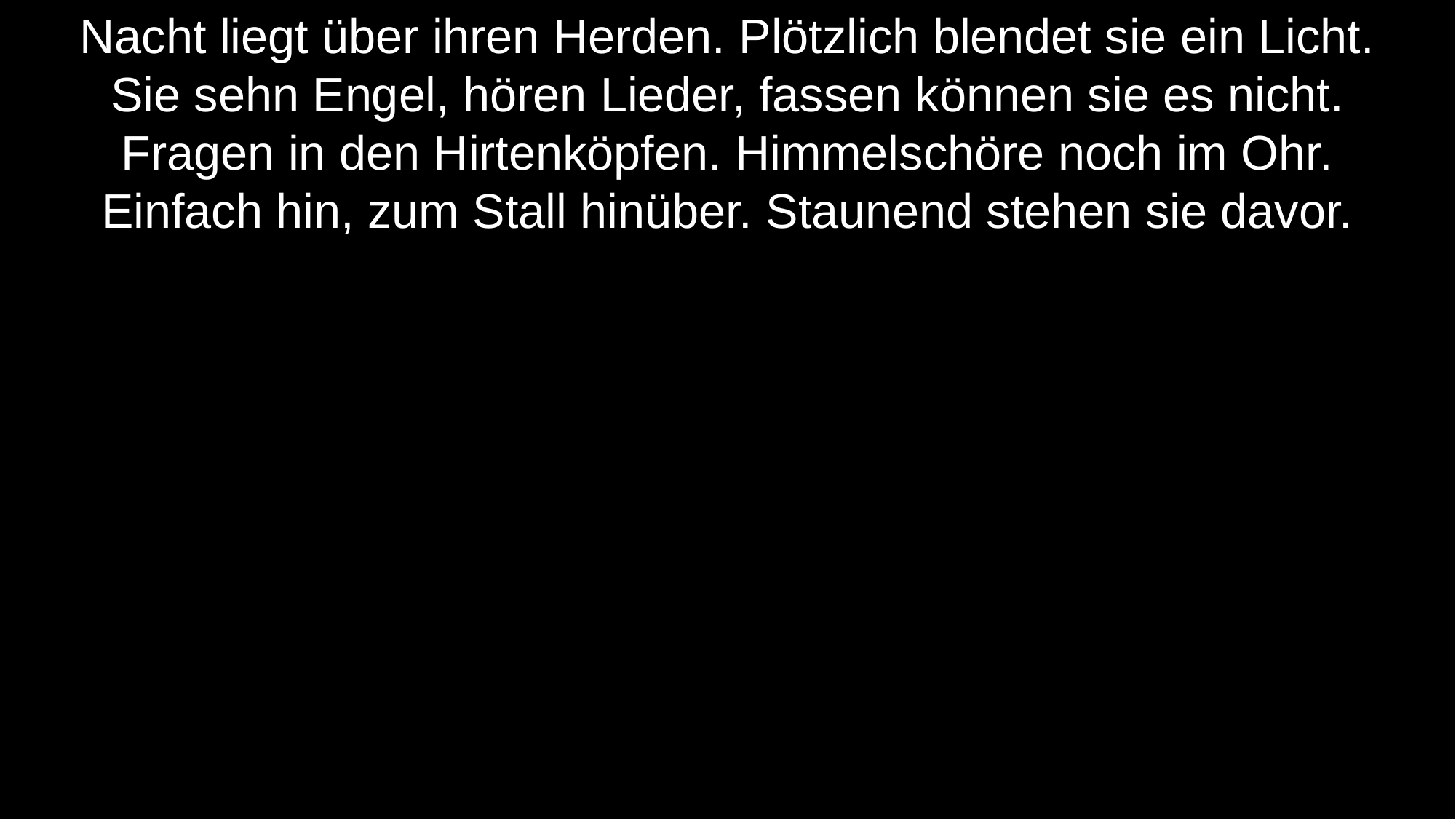

Nacht liegt über ihren Herden. Plötzlich blendet sie ein Licht.
Sie sehn Engel, hören Lieder, fassen können sie es nicht.
Fragen in den Hirtenköpfen. Himmelschöre noch im Ohr.
Einfach hin, zum Stall hinüber. Staunend stehen sie davor.